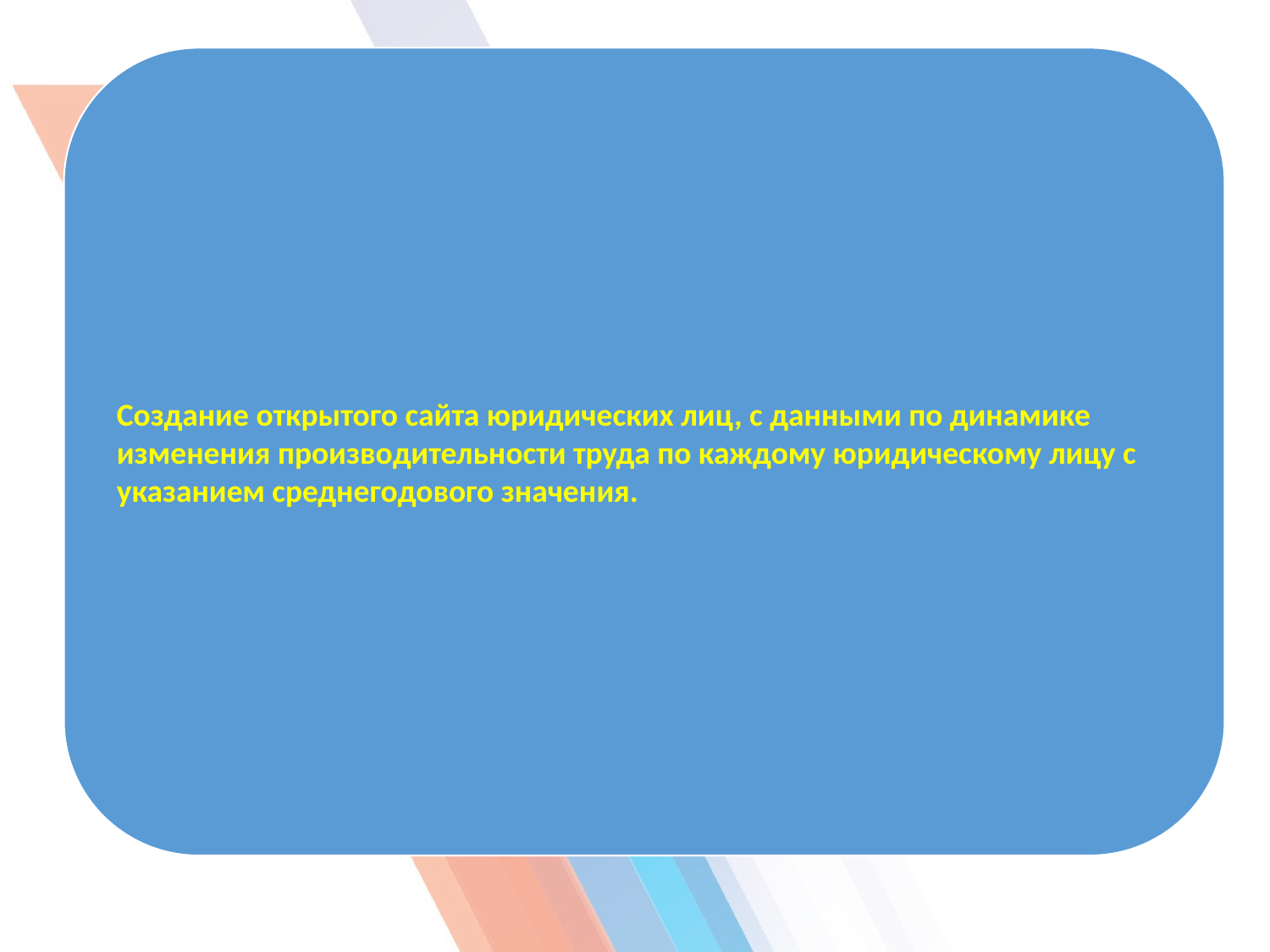

Создание открытого сайта юридических лиц, с данными по динамике изменения производительности труда по каждому юридическому лицу с указанием среднегодового значения.